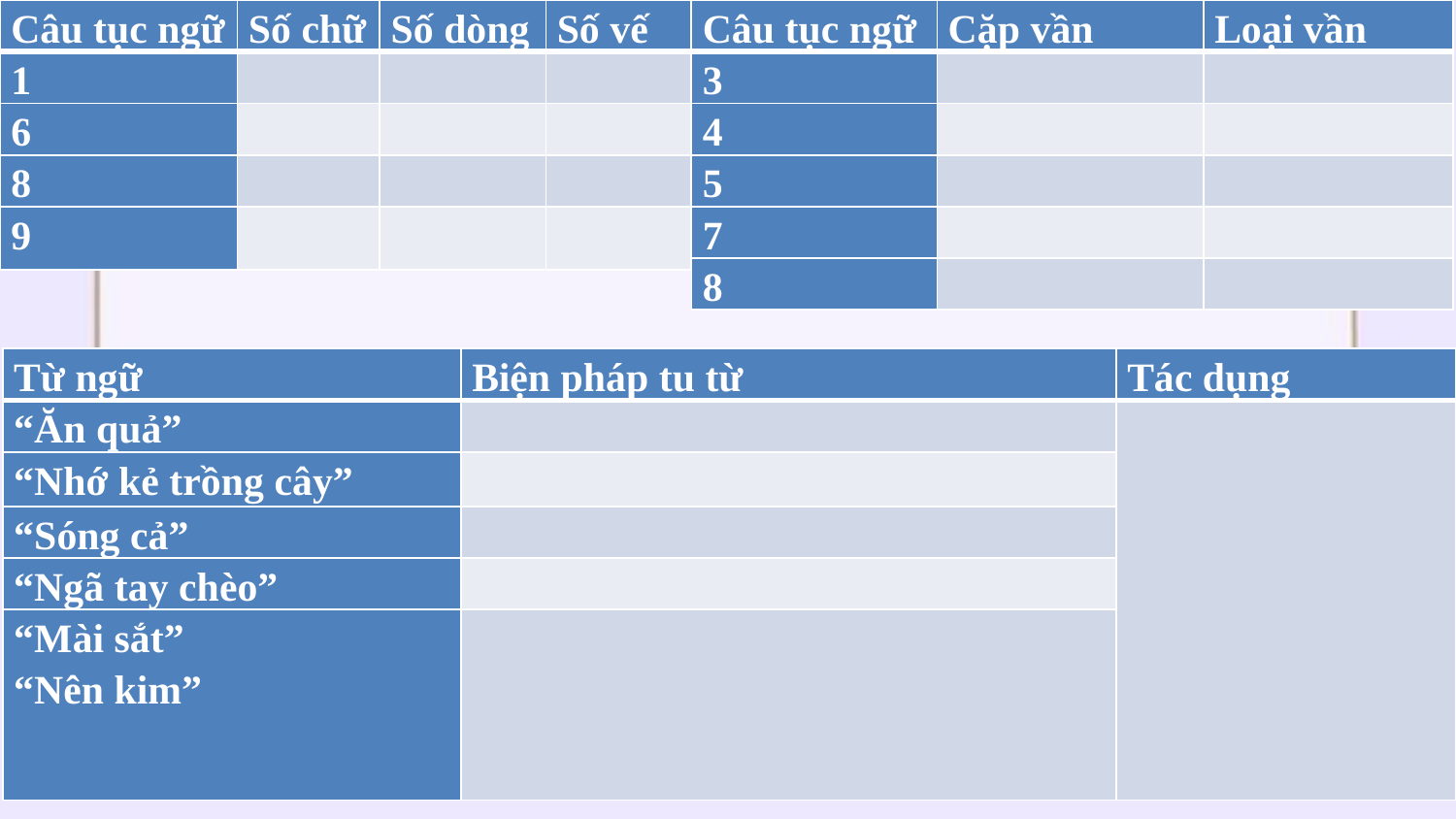

| Câu tục ngữ | Cặp vần | Loại vần |
| --- | --- | --- |
| 3 |  |  |
| 4 |  |  |
| 5 |  |  |
| 7 |  |  |
| 8 |  |  |
| Câu tục ngữ | Số chữ | Số dòng | Số vế |
| --- | --- | --- | --- |
| 1 |  |  |  |
| 6 |  |  |  |
| 8 |  |  |  |
| 9 |  |  |  |
| Từ ngữ | Biện pháp tu từ | Tác dụng |
| --- | --- | --- |
| “Ăn quả” |  |  |
| “Nhớ kẻ trồng cây” |  |  |
| “Sóng cả” |  |  |
| “Ngã tay chèo” |  |  |
| “Mài sắt” “Nên kim” |  |  |